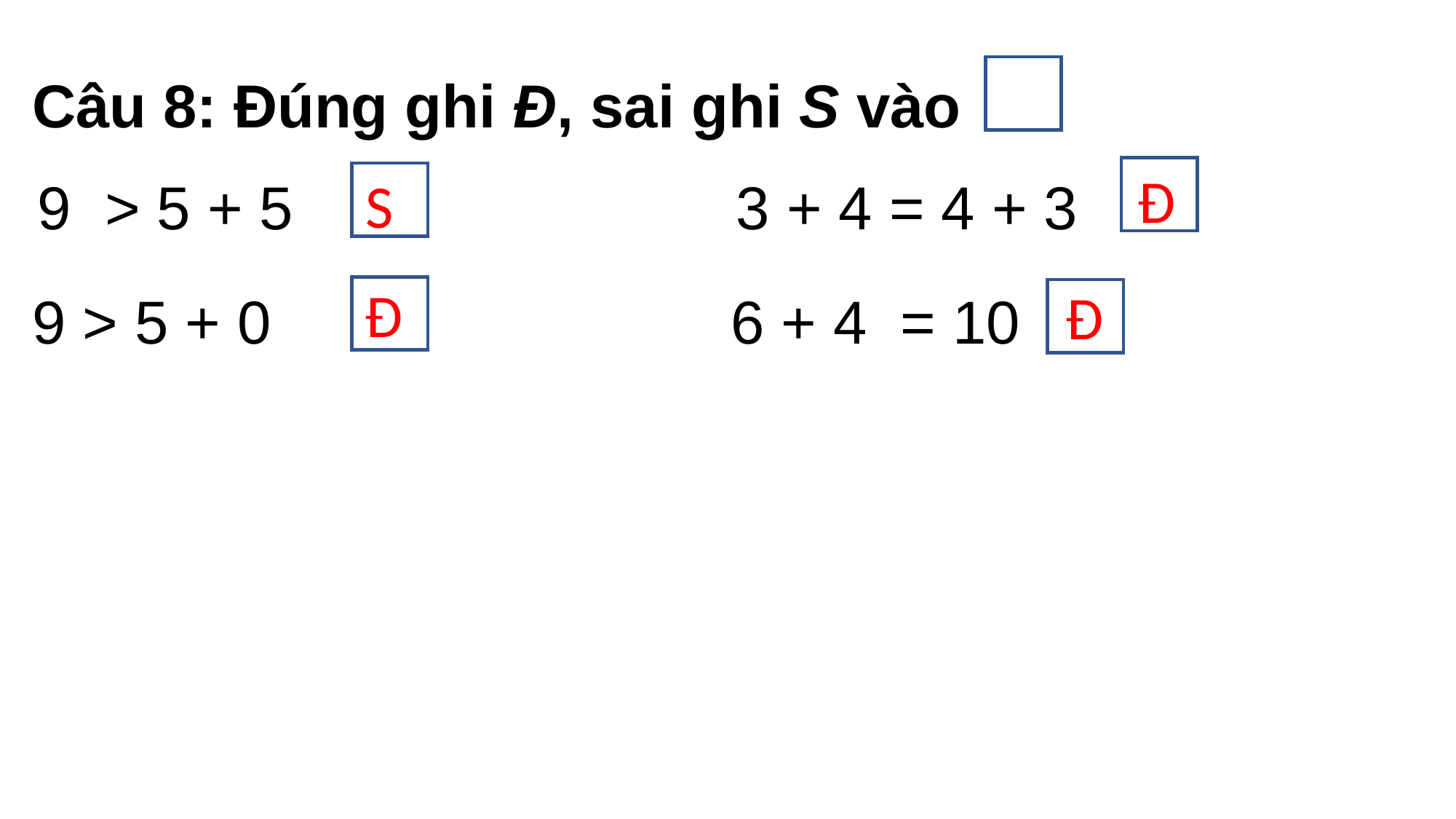

Câu 8: Đúng ghi Đ, sai ghi S vào
Đ

S

9  > 5 + 5	                      3 + 4 = 4 + 3
Đ
Đ

9 > 5 + 0	                      6 + 4  = 10